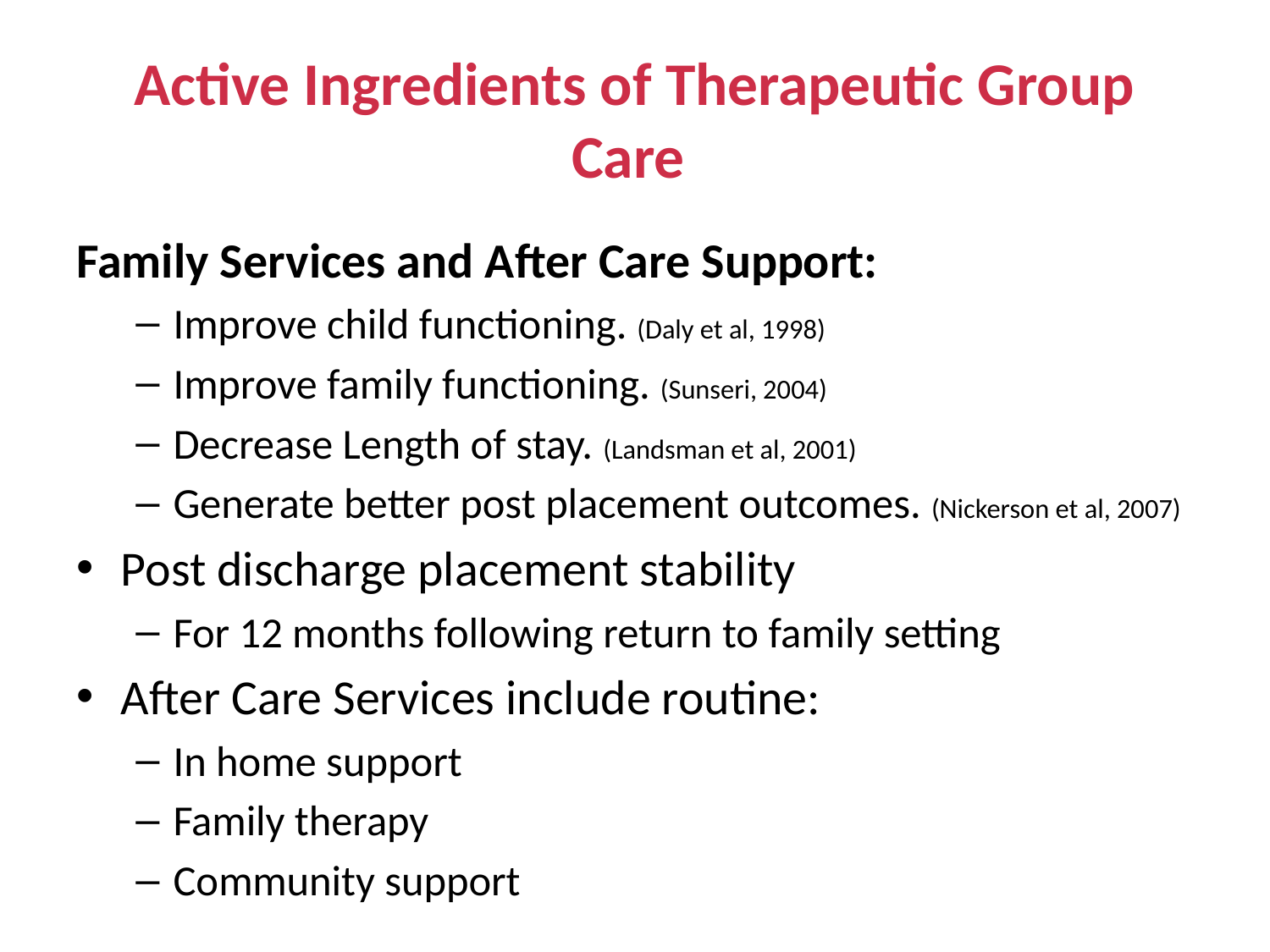

# Active Ingredients of Therapeutic Group Care
Family Services and After Care Support:
Improve child functioning. (Daly et al, 1998)
Improve family functioning. (Sunseri, 2004)
Decrease Length of stay. (Landsman et al, 2001)
Generate better post placement outcomes. (Nickerson et al, 2007)
Post discharge placement stability
For 12 months following return to family setting
After Care Services include routine:
In home support
Family therapy
Community support